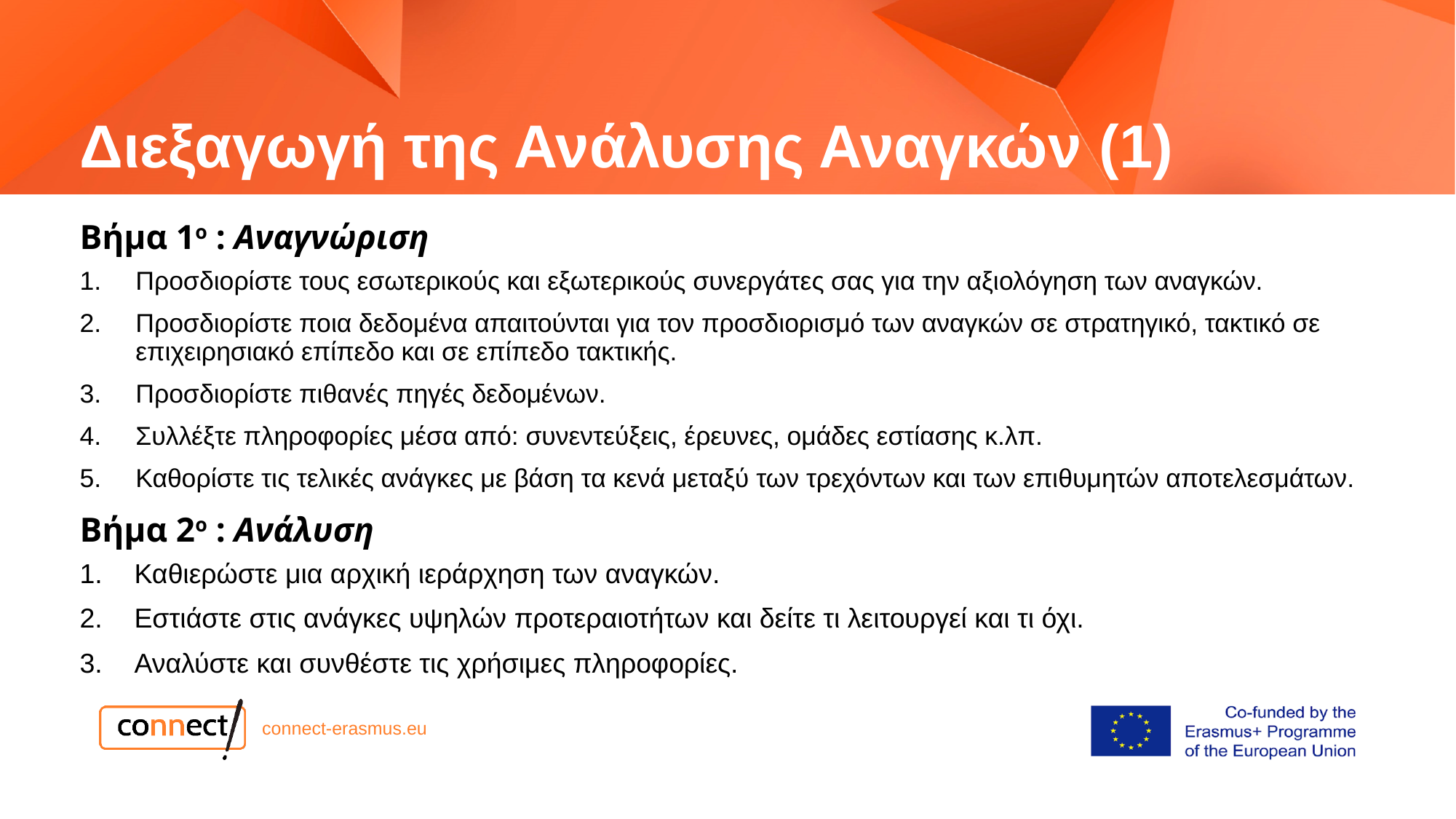

# Διεξαγωγή της Ανάλυσης Αναγκών (1)
Βήμα 1ο : Αναγνώριση
Προσδιορίστε τους εσωτερικούς και εξωτερικούς συνεργάτες σας για την αξιολόγηση των αναγκών.
Προσδιορίστε ποια δεδομένα απαιτούνται για τον προσδιορισμό των αναγκών σε στρατηγικό, τακτικό σε επιχειρησιακό επίπεδο και σε επίπεδο τακτικής.
Προσδιορίστε πιθανές πηγές δεδομένων.
Συλλέξτε πληροφορίες μέσα από: συνεντεύξεις, έρευνες, ομάδες εστίασης κ.λπ.
Καθορίστε τις τελικές ανάγκες με βάση τα κενά μεταξύ των τρεχόντων και των επιθυμητών αποτελεσμάτων.

Βήμα 2ο : Ανάλυση
Καθιερώστε μια αρχική ιεράρχηση των αναγκών.
Εστιάστε στις ανάγκες υψηλών προτεραιοτήτων και δείτε τι λειτουργεί και τι όχι.
Αναλύστε και συνθέστε τις χρήσιμες πληροφορίες.
connect-erasmus.eu